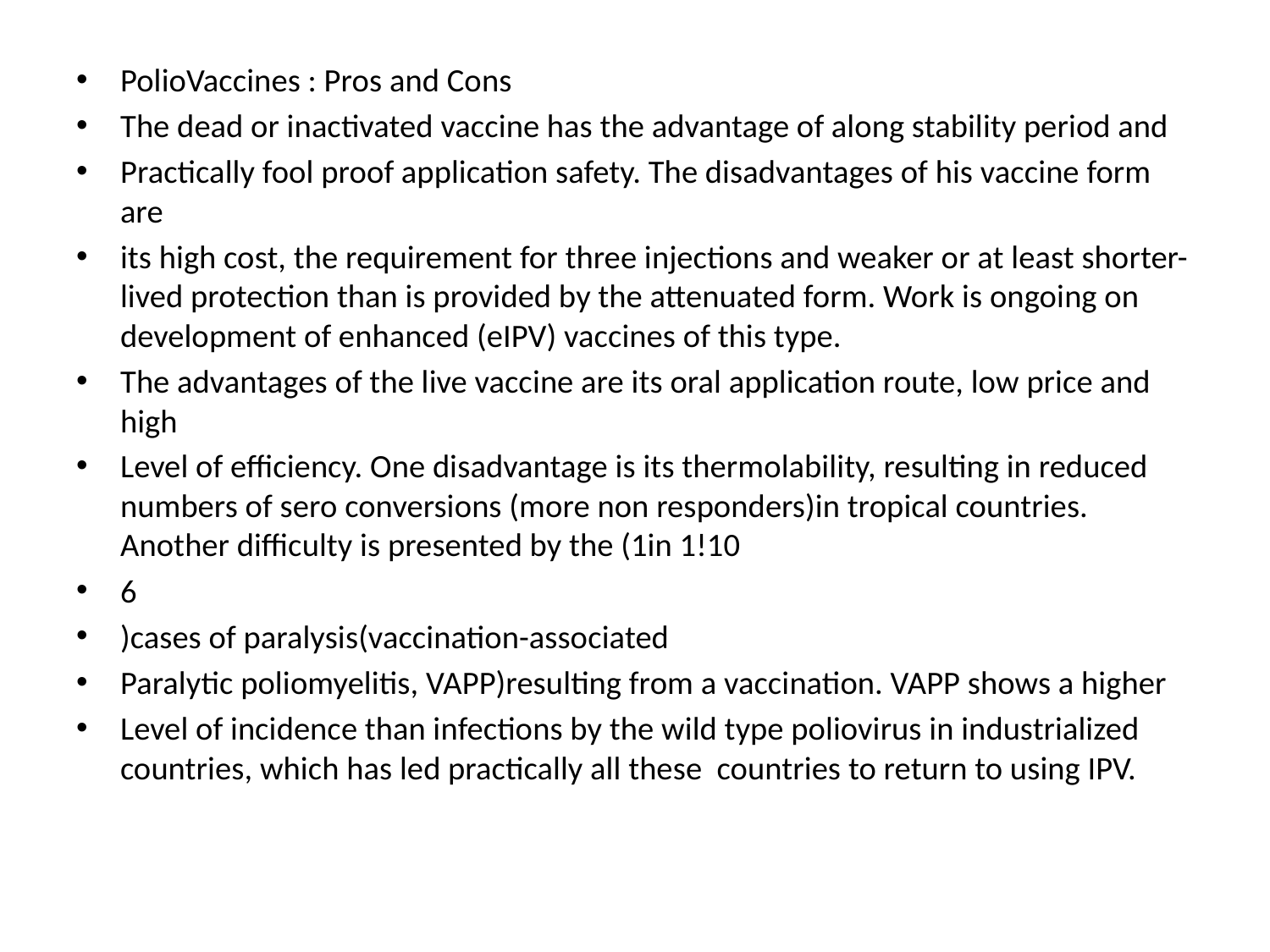

PolioVaccines : Pros and Cons
The dead or inactivated vaccine has the advantage of along stability period and
Practically fool proof application safety. The disadvantages of his vaccine form are
its high cost, the requirement for three injections and weaker or at least shorter-lived protection than is provided by the attenuated form. Work is ongoing on development of enhanced (eIPV) vaccines of this type.
The advantages of the live vaccine are its oral application route, low price and high
Level of efficiency. One disadvantage is its thermolability, resulting in reduced numbers of sero conversions (more non responders)in tropical countries. Another difficulty is presented by the (1in 1!10
6
)cases of paralysis(vaccination-associated
Paralytic poliomyelitis, VAPP)resulting from a vaccination. VAPP shows a higher
Level of incidence than infections by the wild type poliovirus in industrialized countries, which has led practically all these  countries to return to using IPV.